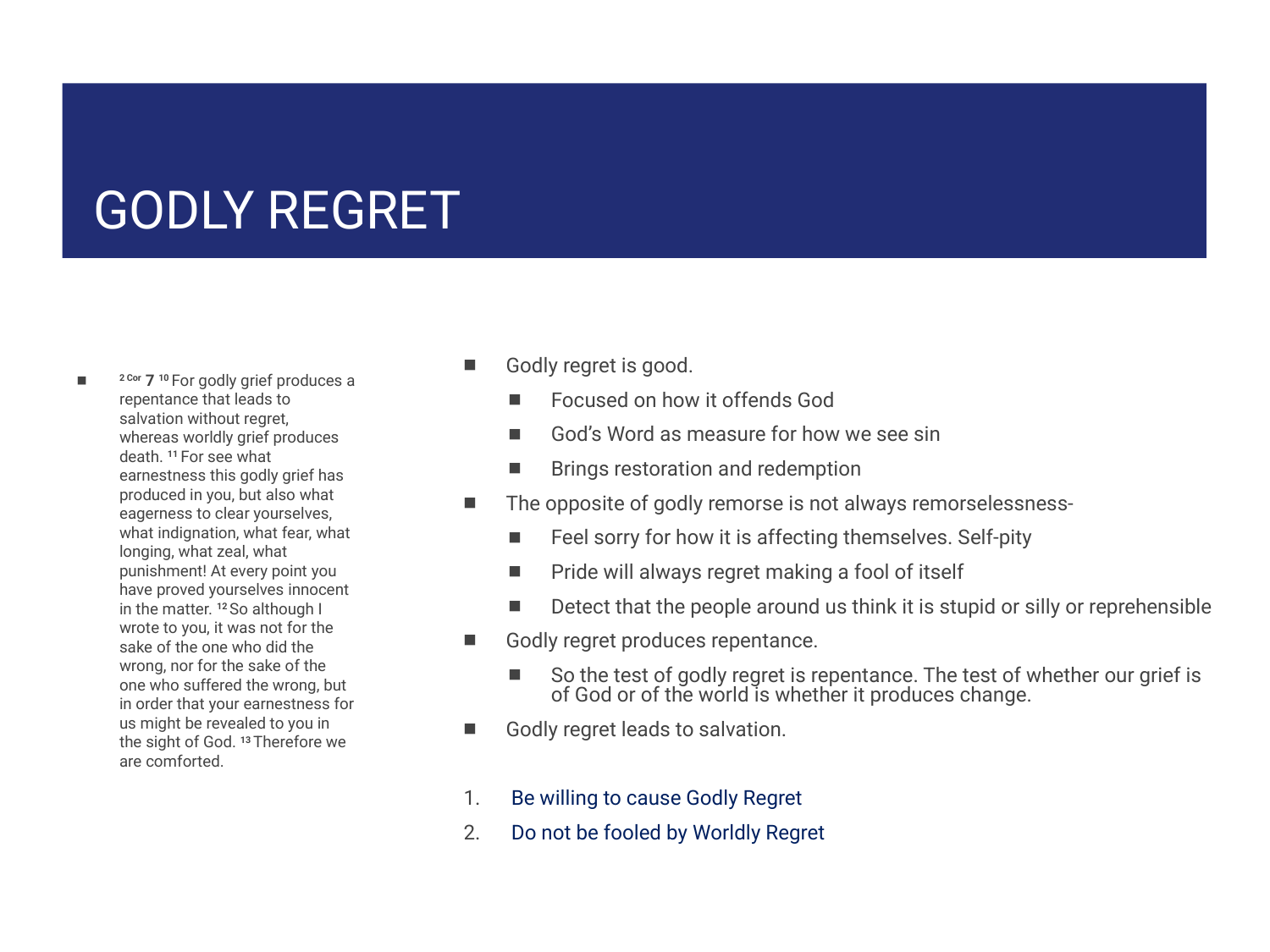

# GODLY REGRET
Godly regret is good.
Focused on how it offends God
God’s Word as measure for how we see sin
Brings restoration and redemption
The opposite of godly remorse is not always remorselessness-
Feel sorry for how it is affecting themselves. Self-pity
Pride will always regret making a fool of itself
Detect that the people around us think it is stupid or silly or reprehensible
Godly regret produces repentance.
So the test of godly regret is repentance. The test of whether our grief is of God or of the world is whether it produces change.
Godly regret leads to salvation.

Be willing to cause Godly Regret
Do not be fooled by Worldly Regret

2 Cor 7 10 For godly grief produces a repentance that leads to salvation without regret, whereas worldly grief produces death. 11 For see what earnestness this godly grief has produced in you, but also what eagerness to clear yourselves, what indignation, what fear, what longing, what zeal, what punishment! At every point you have proved yourselves innocent in the matter. 12 So although I wrote to you, it was not for the sake of the one who did the wrong, nor for the sake of the one who suffered the wrong, but in order that your earnestness for us might be revealed to you in the sight of God. 13 Therefore we are comforted.